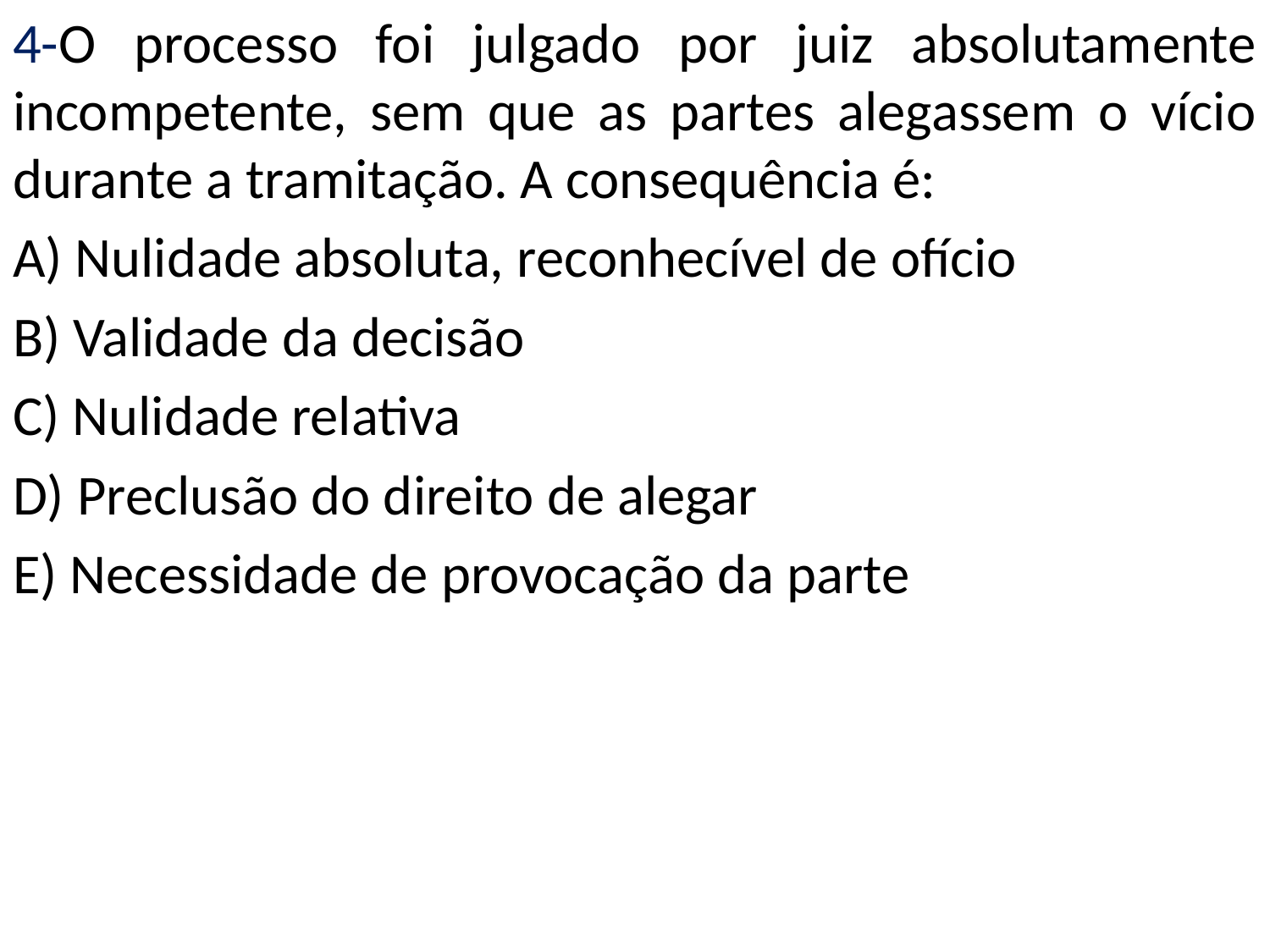

4-O processo foi julgado por juiz absolutamente incompetente, sem que as partes alegassem o vício durante a tramitação. A consequência é:
A) Nulidade absoluta, reconhecível de ofício
B) Validade da decisão
C) Nulidade relativa
D) Preclusão do direito de alegar
E) Necessidade de provocação da parte